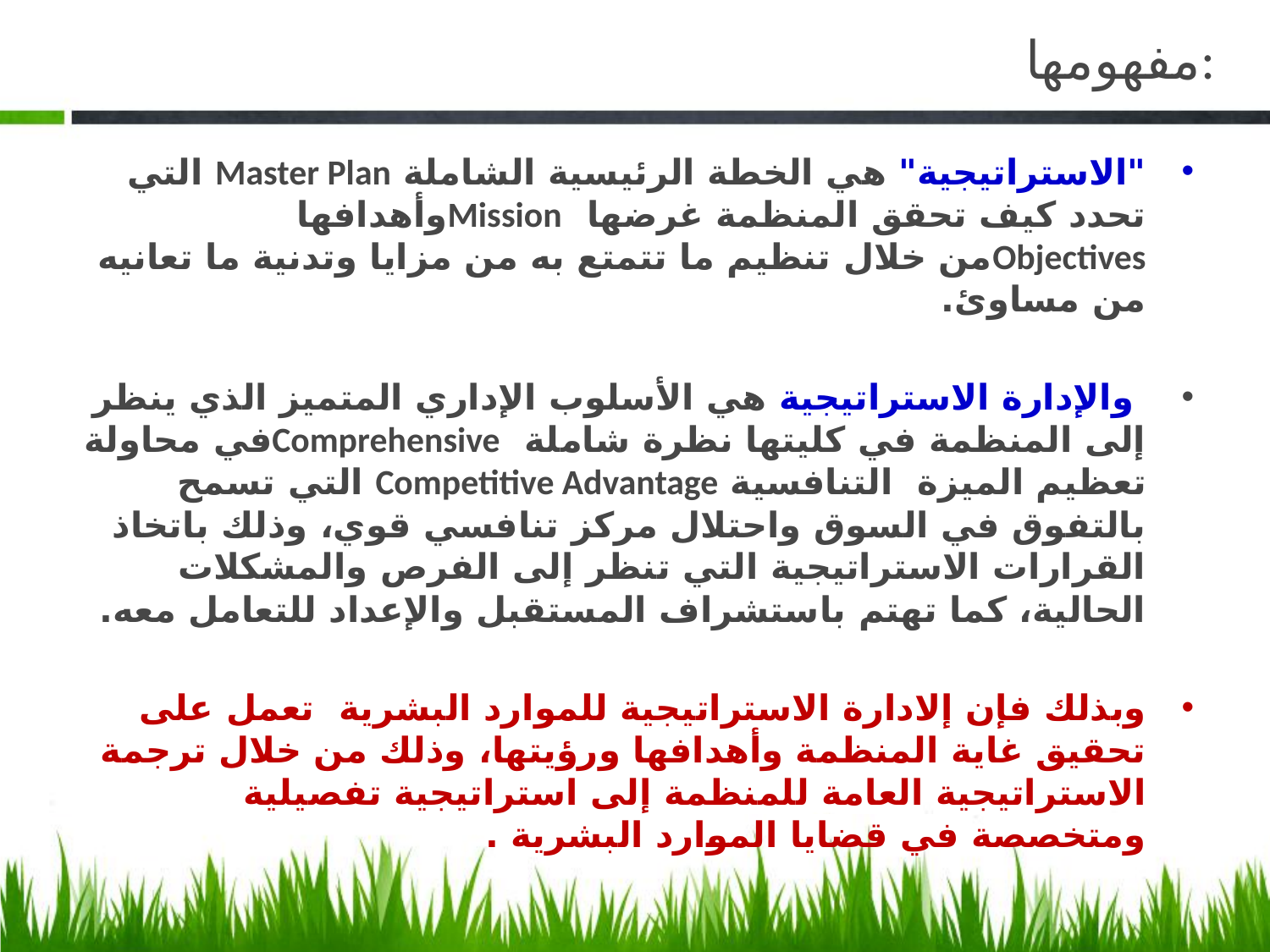

# مفهومها:
"الاستراتيجية" هي الخطة الرئيسية الشاملة Master Plan التي تحدد كيف تحقق المنظمة غرضها  Missionوأهدافها  Objectivesمن خلال تنظيم ما تتمتع به من مزايا وتدنية ما تعانيه من مساوئ.

 والإدارة الاستراتيجية هي الأسلوب الإداري المتميز الذي ينظر إلى المنظمة في كليتها نظرة شاملة  Comprehensiveفي محاولة تعظيم الميزة  التنافسية Competitive Advantage التي تسمح بالتفوق في السوق واحتلال مركز تنافسي قوي، وذلك باتخاذ القرارات الاستراتيجية التي تنظر إلى الفرص والمشكلات الحالية، كما تهتم باستشراف المستقبل والإعداد للتعامل معه.

وبذلك فإن إلادارة الاستراتيجية للموارد البشرية  تعمل على تحقيق غاية المنظمة وأهدافها ورؤيتها، وذلك من خلال ترجمة الاستراتيجية العامة للمنظمة إلى استراتيجية تفصيلية ومتخصصة في قضايا الموارد البشرية .